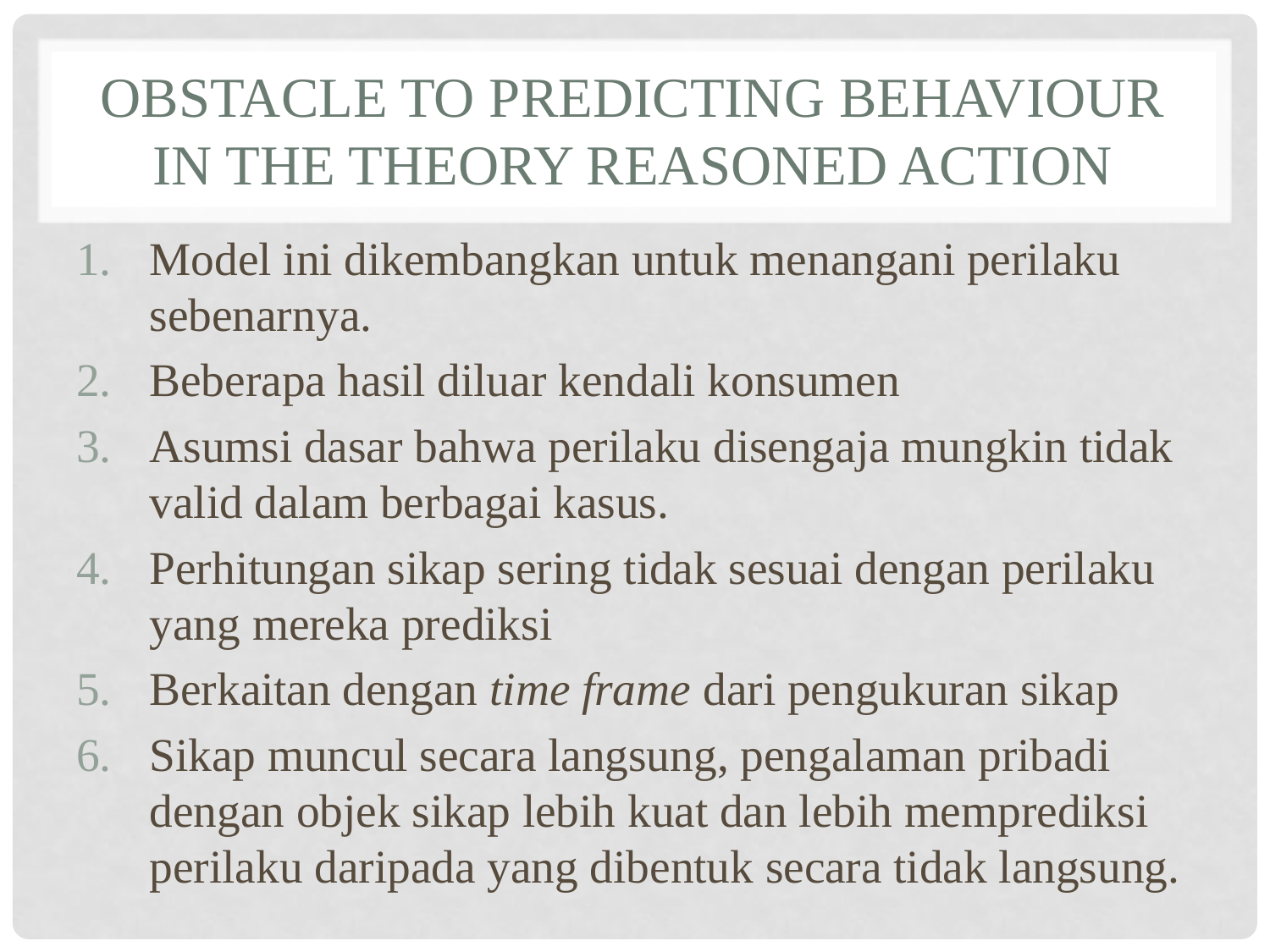

# Obstacle to Predicting Behaviour In the theory Reasoned Action
Model ini dikembangkan untuk menangani perilaku sebenarnya.
Beberapa hasil diluar kendali konsumen
Asumsi dasar bahwa perilaku disengaja mungkin tidak valid dalam berbagai kasus.
Perhitungan sikap sering tidak sesuai dengan perilaku yang mereka prediksi
Berkaitan dengan time frame dari pengukuran sikap
Sikap muncul secara langsung, pengalaman pribadi dengan objek sikap lebih kuat dan lebih memprediksi perilaku daripada yang dibentuk secara tidak langsung.